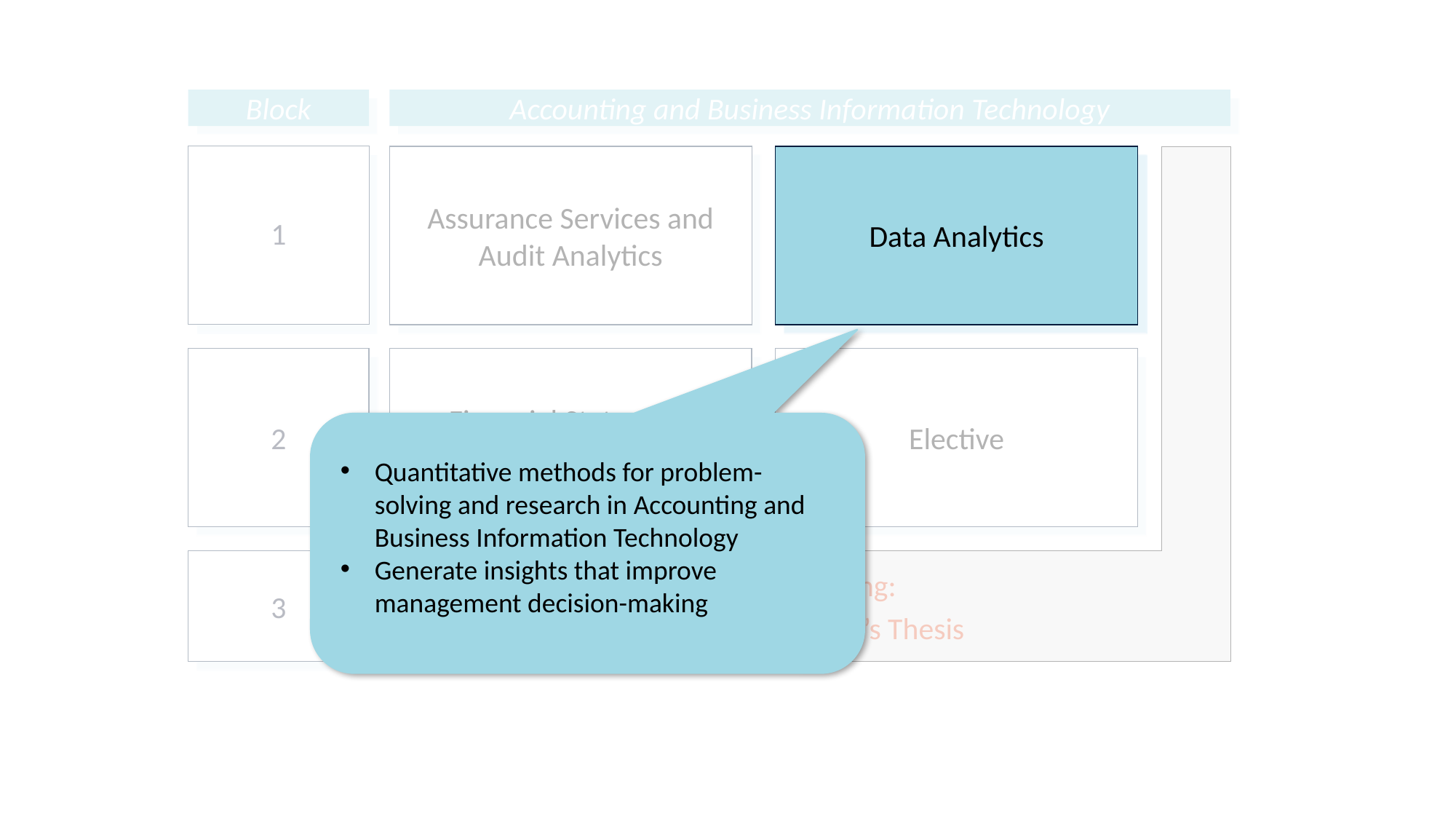

Block
Accounting and Business Information Technology
1
Assurance Services and Audit Analytics
Data Analytics
2
Financial Statement Analysis and Valuation
Elective
3
Data Analytics

Quantitative methods for problem-solving and research in Accounting and Business Information Technology
Generate insights that improve management decision-making

Skills Training:
Writing a Master’s Thesis